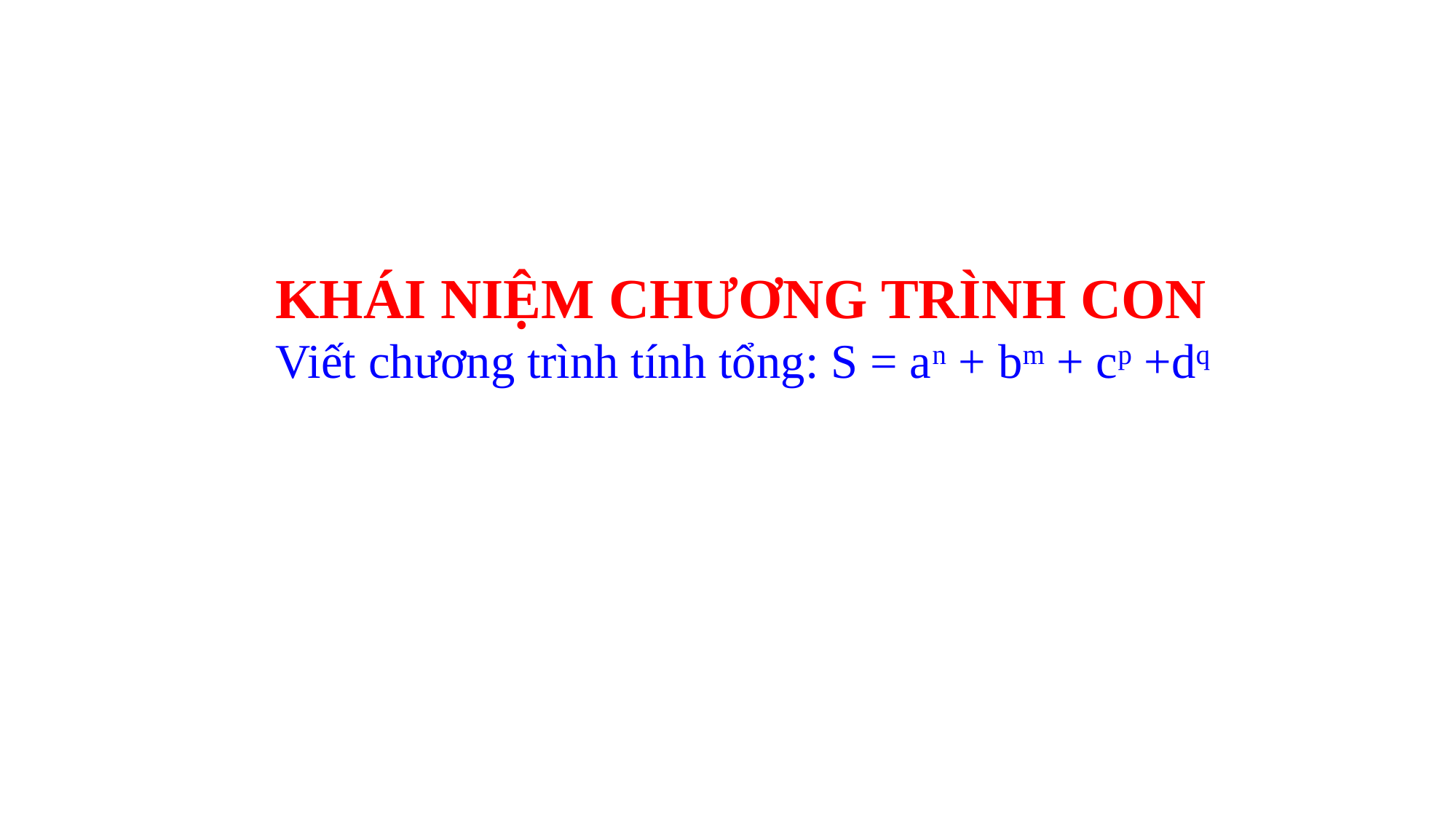

KHÁI NIỆM CHƯƠNG TRÌNH CON
Viết chương trình tính tổng: S = an + bm + cp +dq